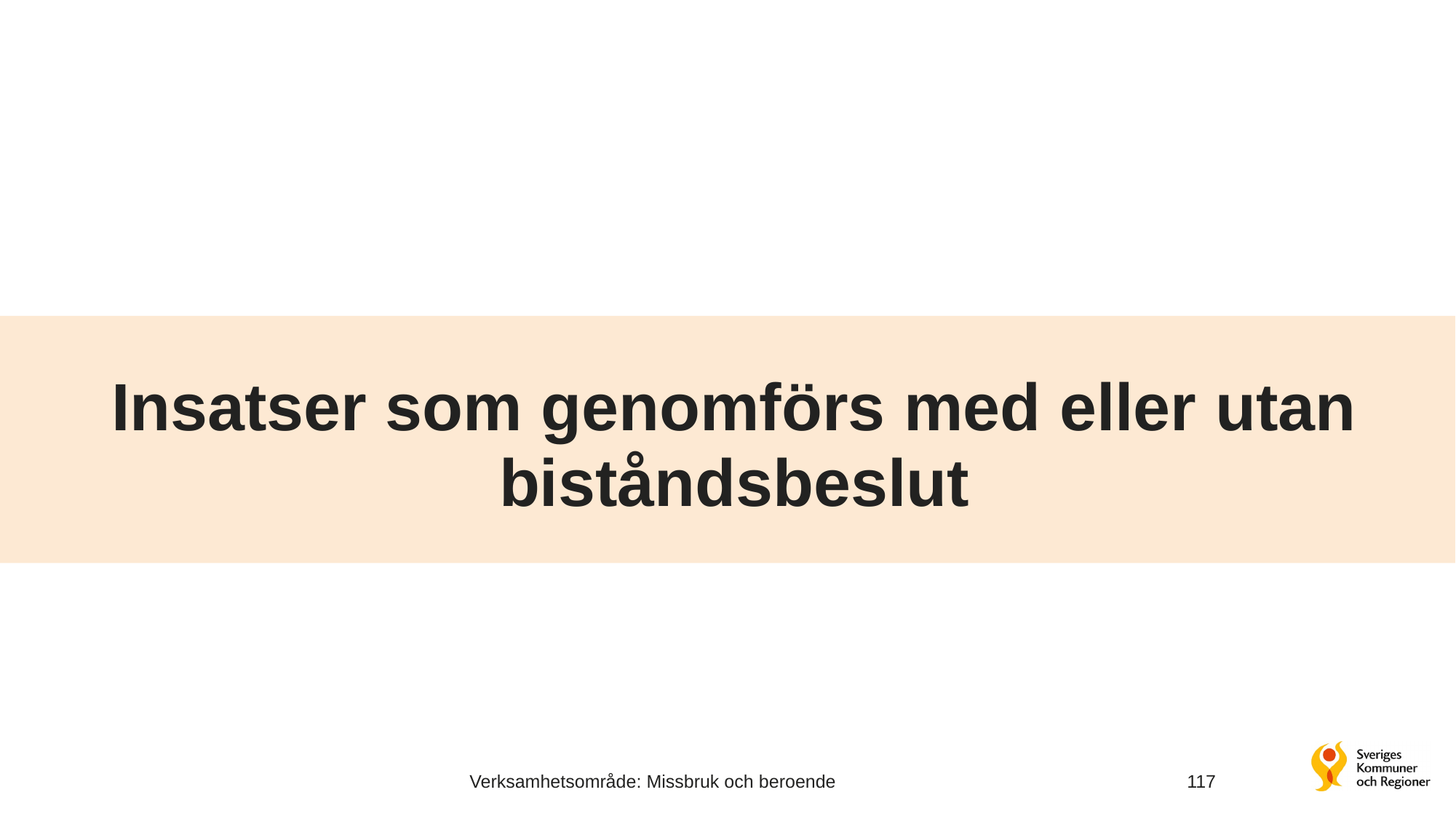

# Insatser som genomförs med eller utan biståndsbeslut
Verksamhetsområde: Missbruk och beroende
117